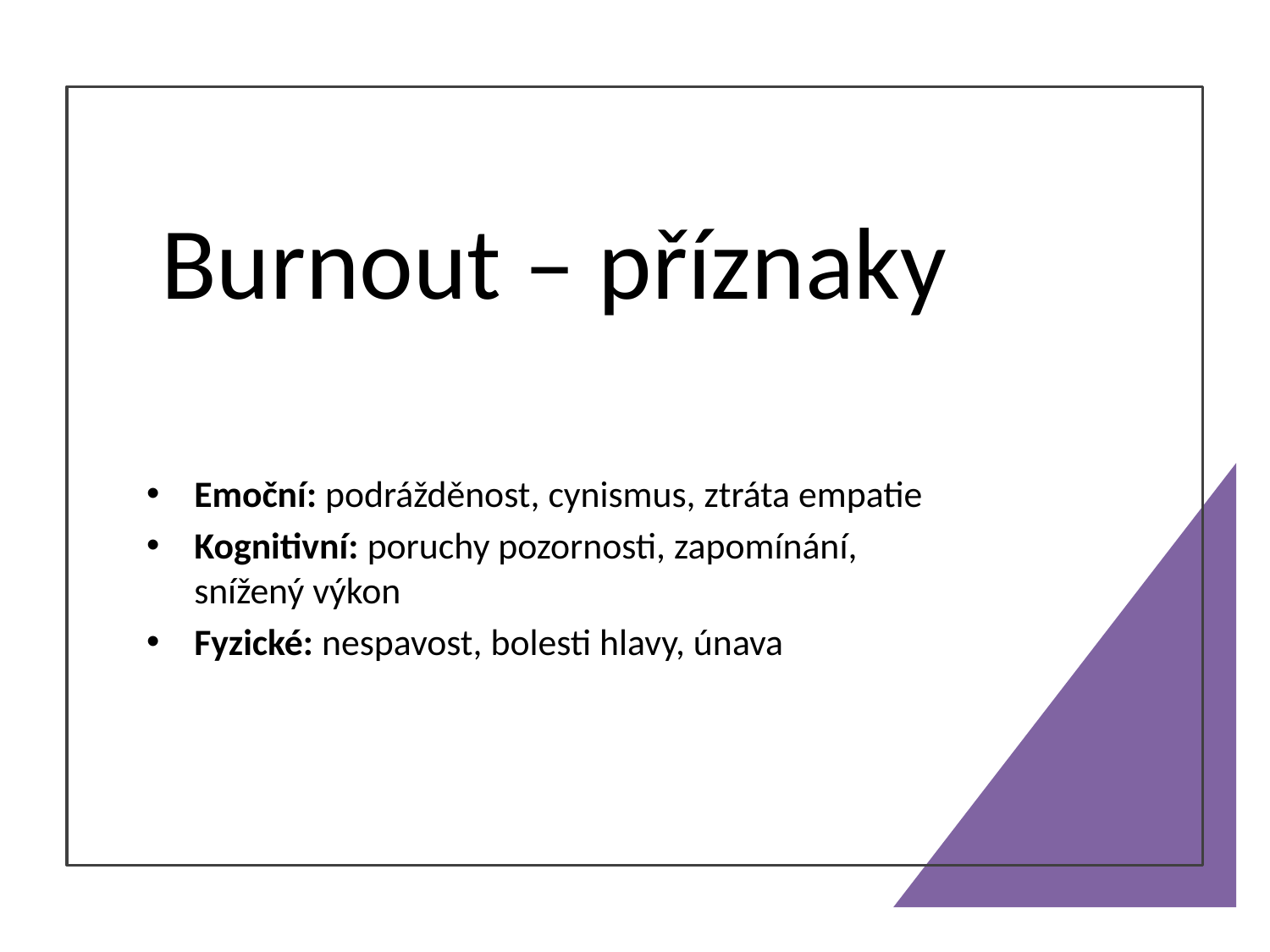

# Burnout – příznaky

Emoční: podrážděnost, cynismus, ztráta empatie
Kognitivní: poruchy pozornosti, zapomínání, snížený výkon
Fyzické: nespavost, bolesti hlavy, únava